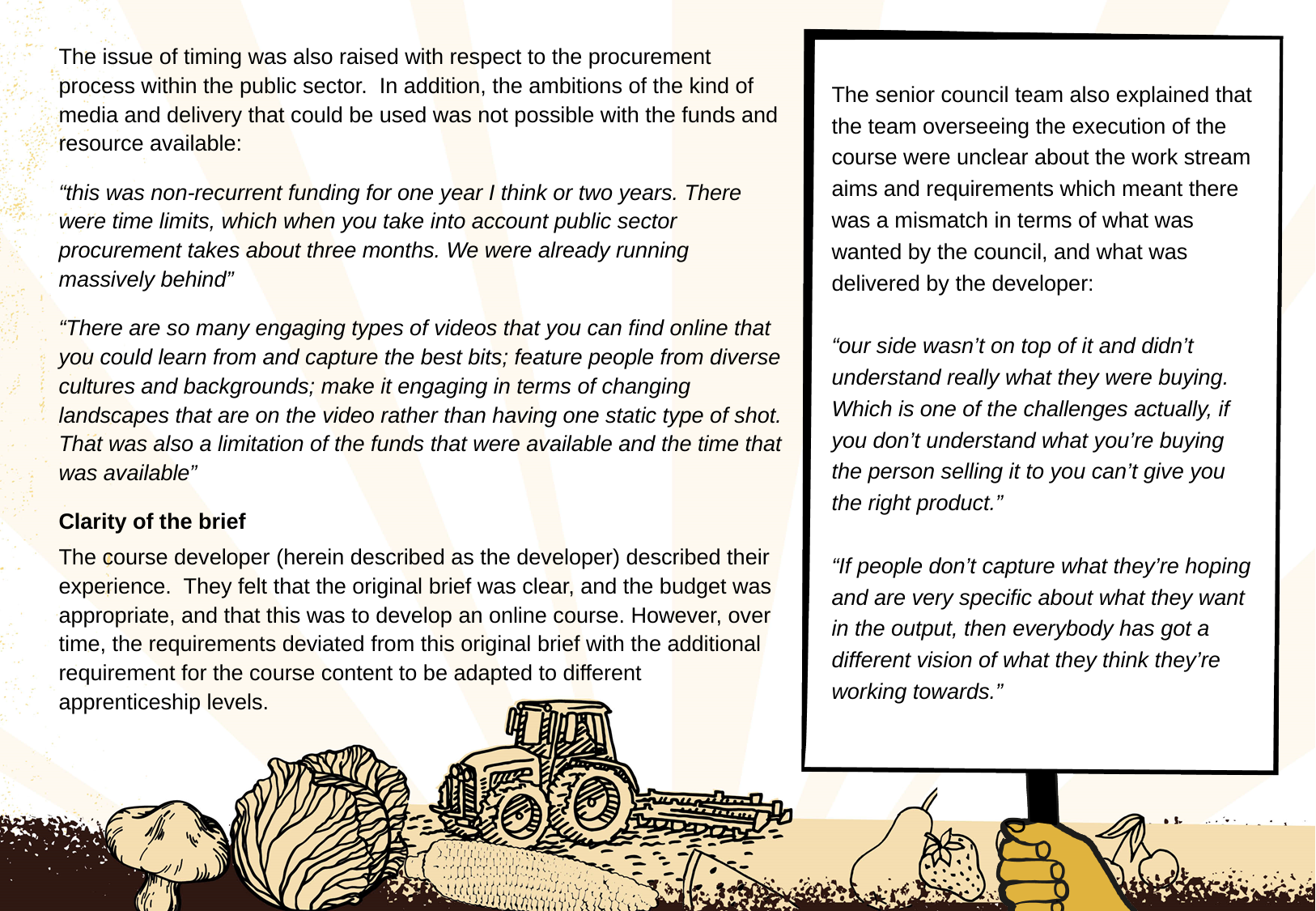

# Process for Course Development Part 3
The issue of timing was also raised with respect to the procurement process within the public sector.  In addition, the ambitions of the kind of media and delivery that could be used was not possible with the funds and resource available:

“this was non-recurrent funding for one year I think or two years. There were time limits, which when you take into account public sector procurement takes about three months. We were already running massively behind”

“There are so many engaging types of videos that you can find online that you could learn from and capture the best bits; feature people from diverse cultures and backgrounds; make it engaging in terms of changing landscapes that are on the video rather than having one static type of shot. That was also a limitation of the funds that were available and the time that was available”

Clarity of the brief

The course developer (herein described as the developer) described their experience.  They felt that the original brief was clear, and the budget was appropriate, and that this was to develop an online course. However, over time, the requirements deviated from this original brief with the additional requirement for the course content to be adapted to different apprenticeship levels.
The senior council team also explained that the team overseeing the execution of the course were unclear about the work stream aims and requirements which meant there was a mismatch in terms of what was wanted by the council, and what was delivered by the developer:

“our side wasn’t on top of it and didn’t understand really what they were buying. Which is one of the challenges actually, if you don’t understand what you’re buying the person selling it to you can’t give you the right product.”

“If people don’t capture what they’re hoping and are very specific about what they want in the output, then everybody has got a different vision of what they think they’re working towards.”